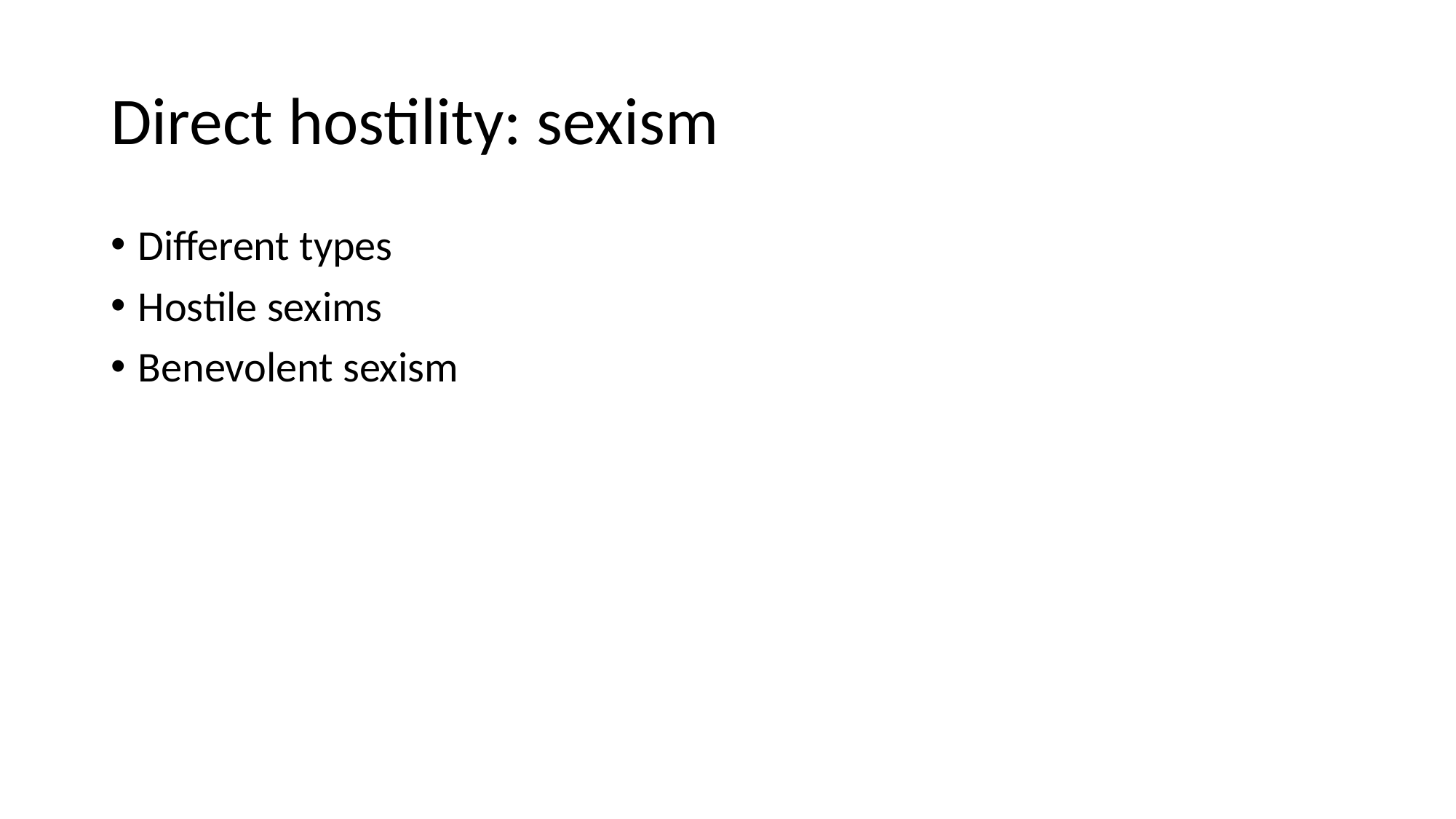

# Direct hostility: sexism
Different types
Hostile sexims
Benevolent sexism